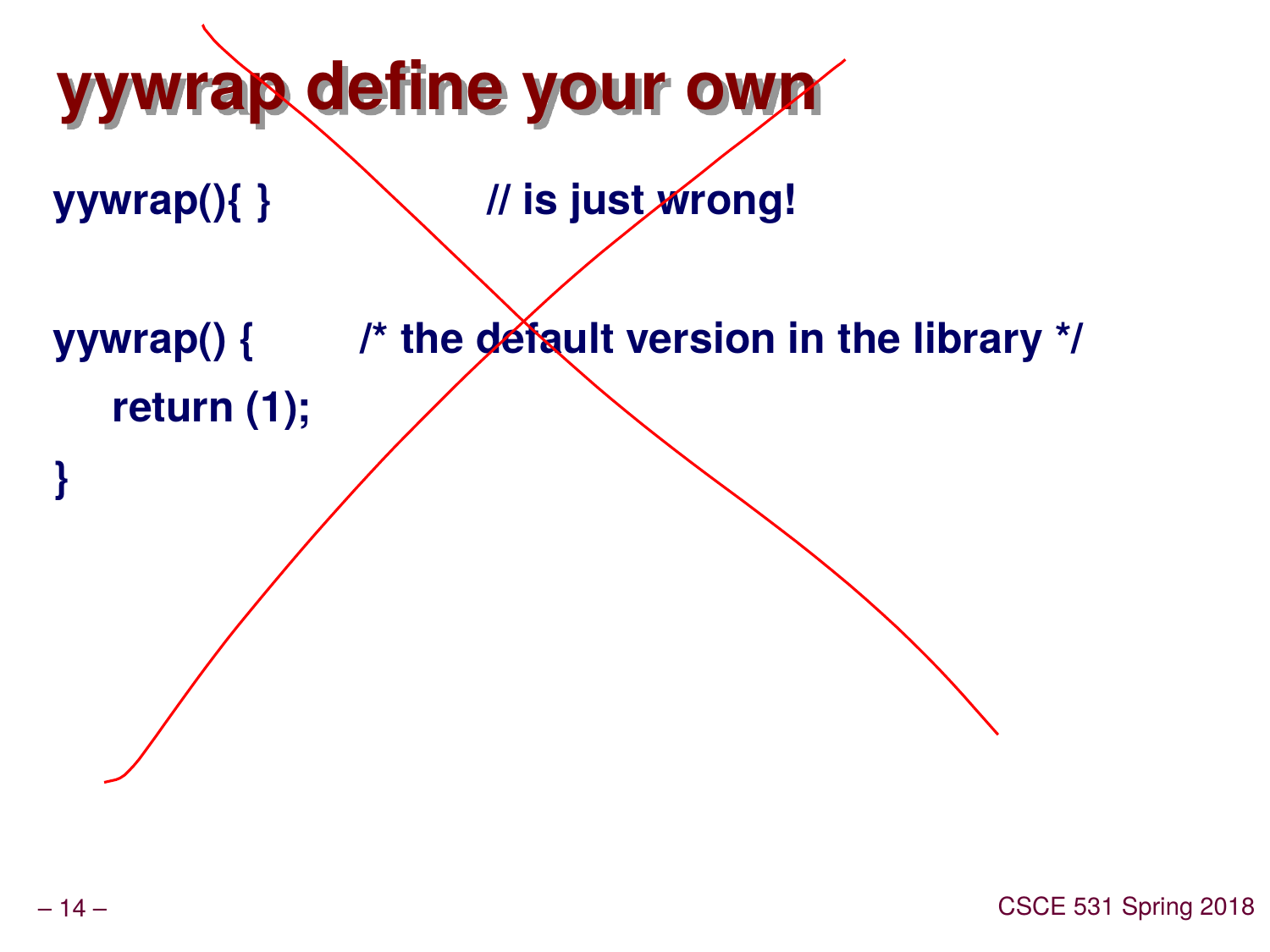

# yywrap define your own
yywrap(){ } 		// is just wrong!

yywrap() {   	/* the default version in the library */
     return (1);
}